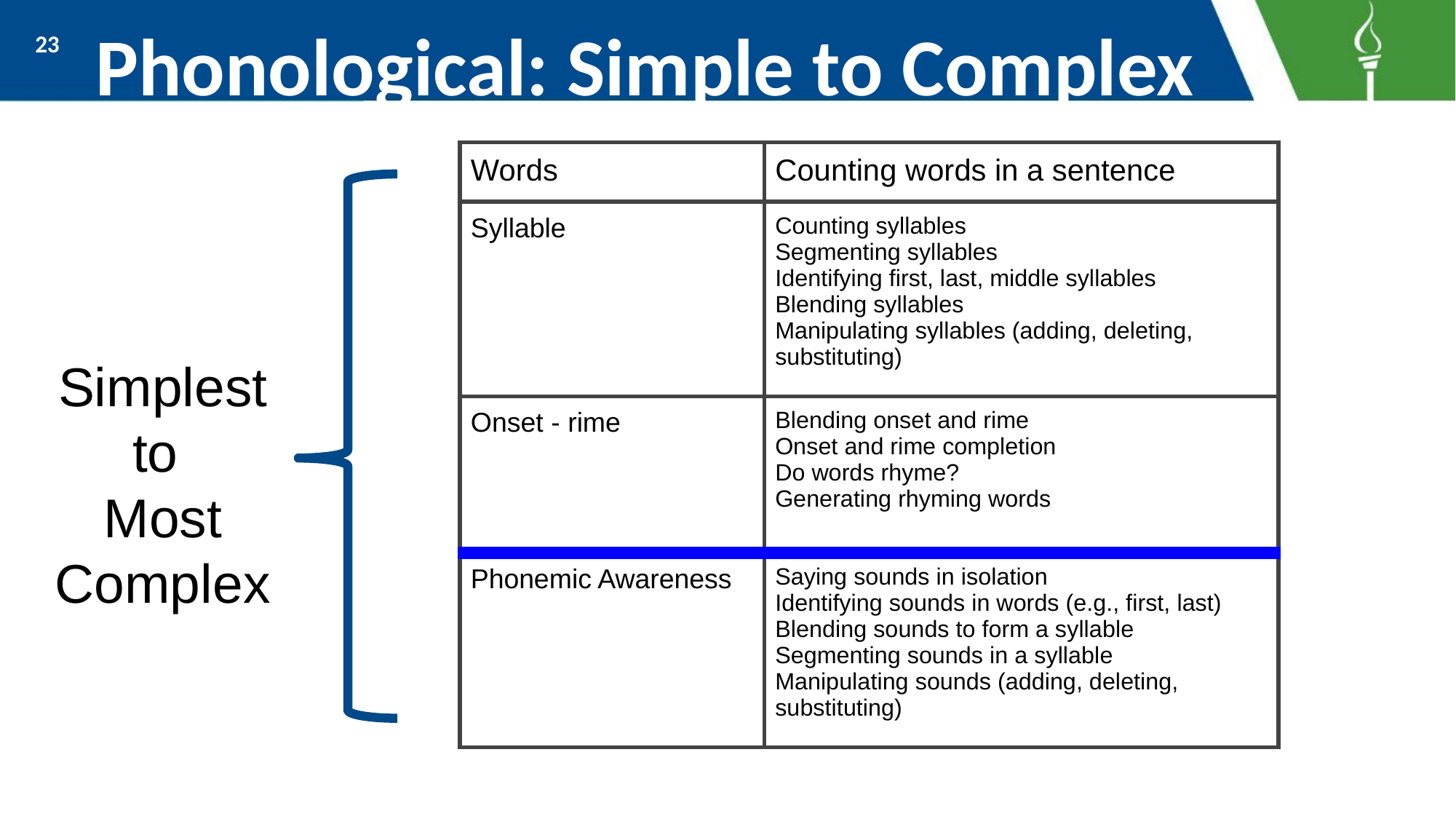

# Phonological: Simple to Complex
23
| Words | Counting words in a sentence |
| --- | --- |
| Syllable | Counting syllables Segmenting syllables Identifying first, last, middle syllables Blending syllables Manipulating syllables (adding, deleting, substituting) |
| Onset - rime | Blending onset and rime Onset and rime completion Do words rhyme? Generating rhyming words |
| Phonemic Awareness | Saying sounds in isolation Identifying sounds in words (e.g., first, last) Blending sounds to form a syllable Segmenting sounds in a syllable Manipulating sounds (adding, deleting, substituting) |

Simplest
to
Most
Complex